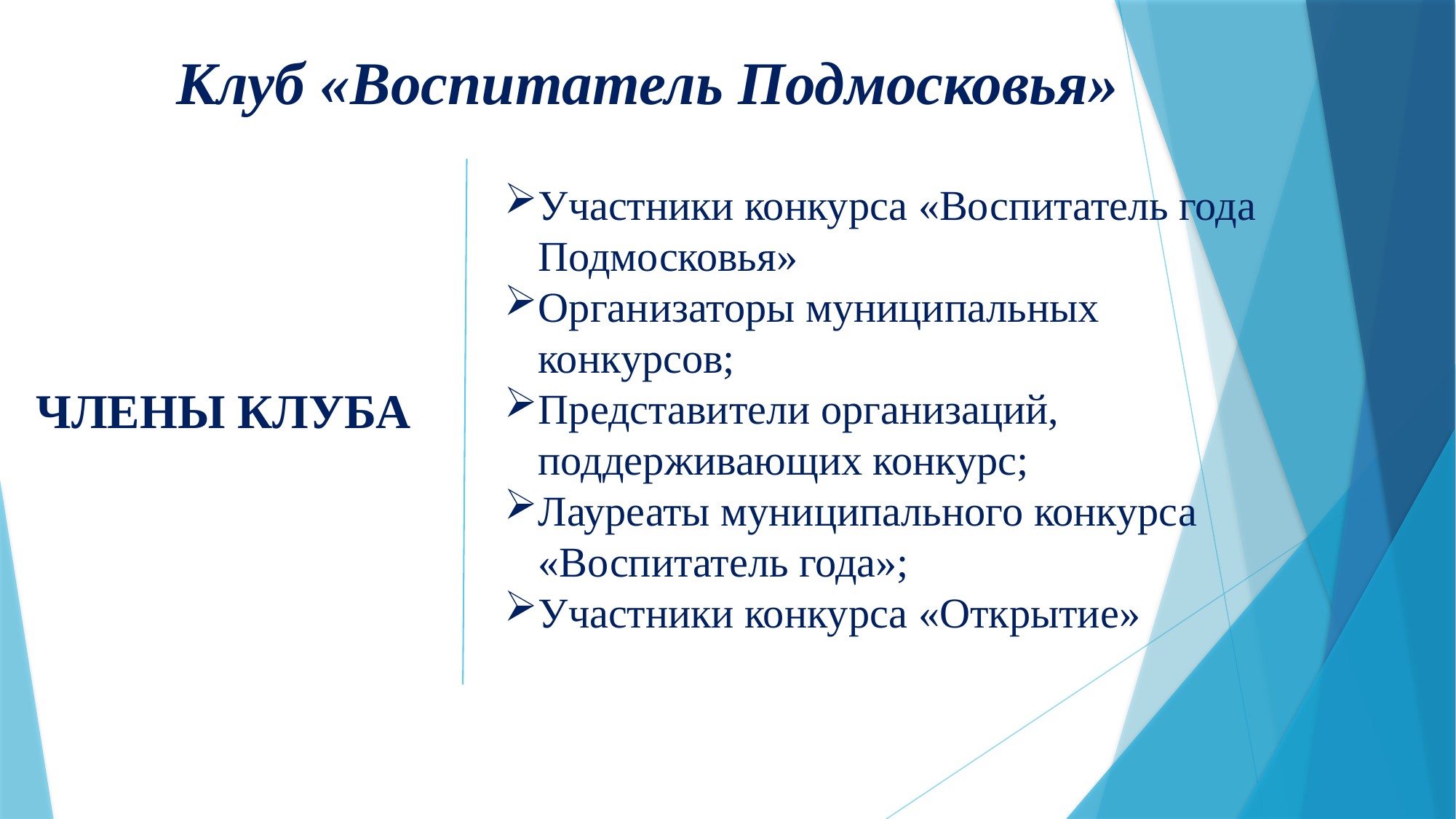

Клуб «Воспитатель Подмосковья»
Участники конкурса «Воспитатель года Подмосковья»
Организаторы муниципальных конкурсов;
Представители организаций, поддерживающих конкурс;
Лауреаты муниципального конкурса «Воспитатель года»;
Участники конкурса «Открытие»
ЧЛЕНЫ КЛУБА